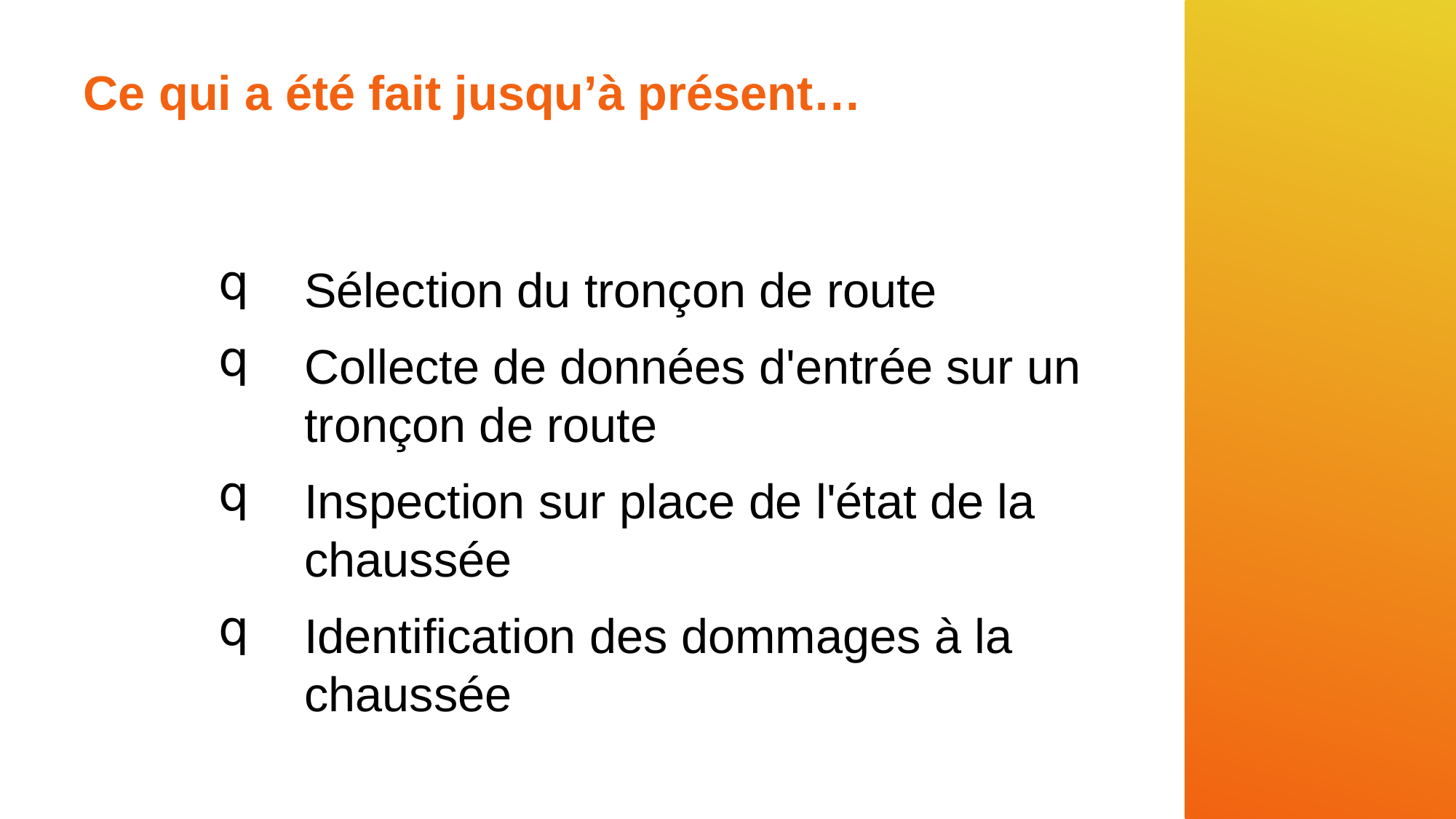

# Ce qui a été fait jusqu’à présent…
Sélection du tronçon de route
Collecte de données d'entrée sur un tronçon de route
Inspection sur place de l'état de la chaussée
Identification des dommages à la chaussée